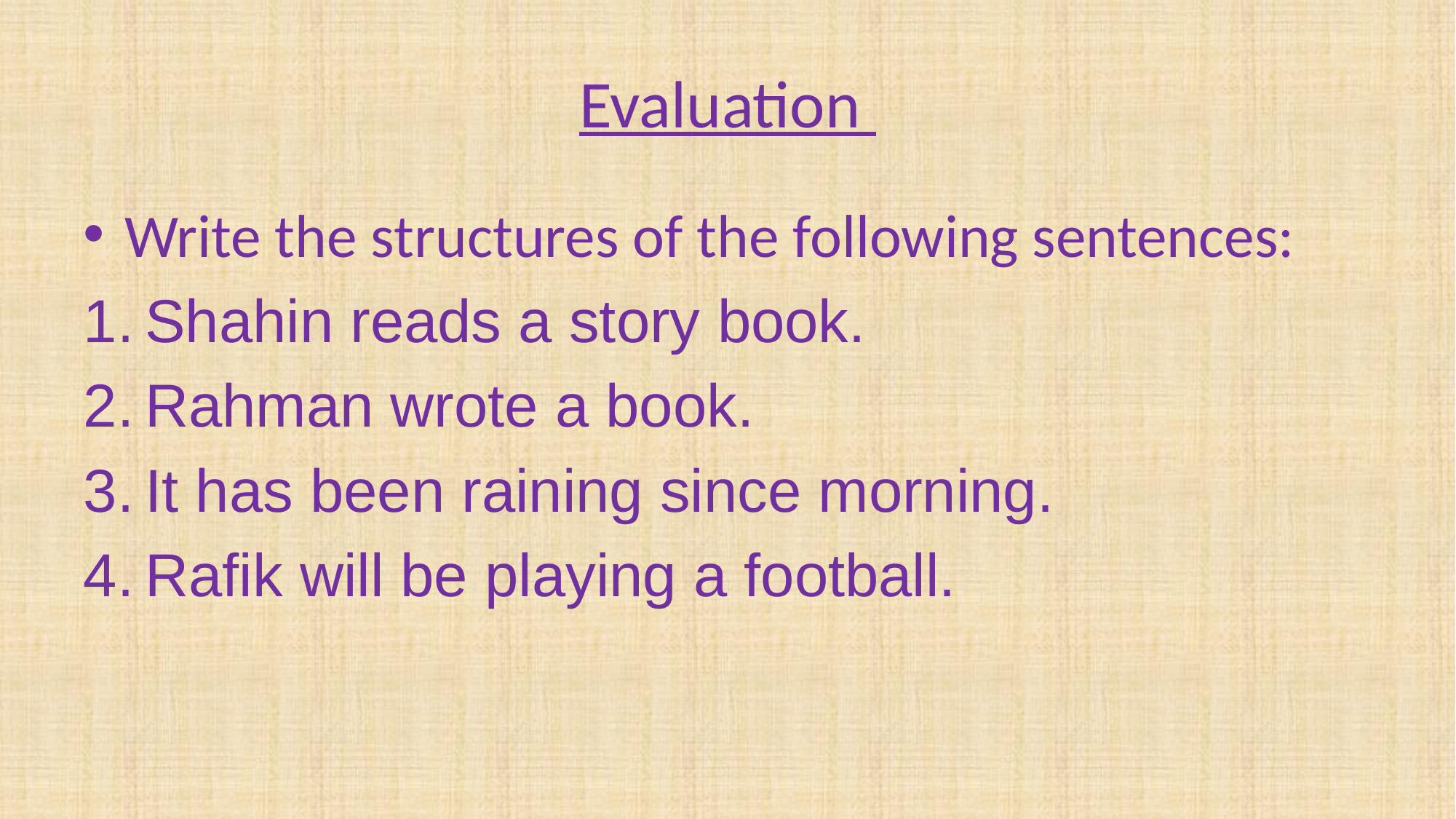

# Evaluation
Write the structures of the following sentences:
Shahin reads a story book.
Rahman wrote a book.
It has been raining since morning.
Rafik will be playing a football.